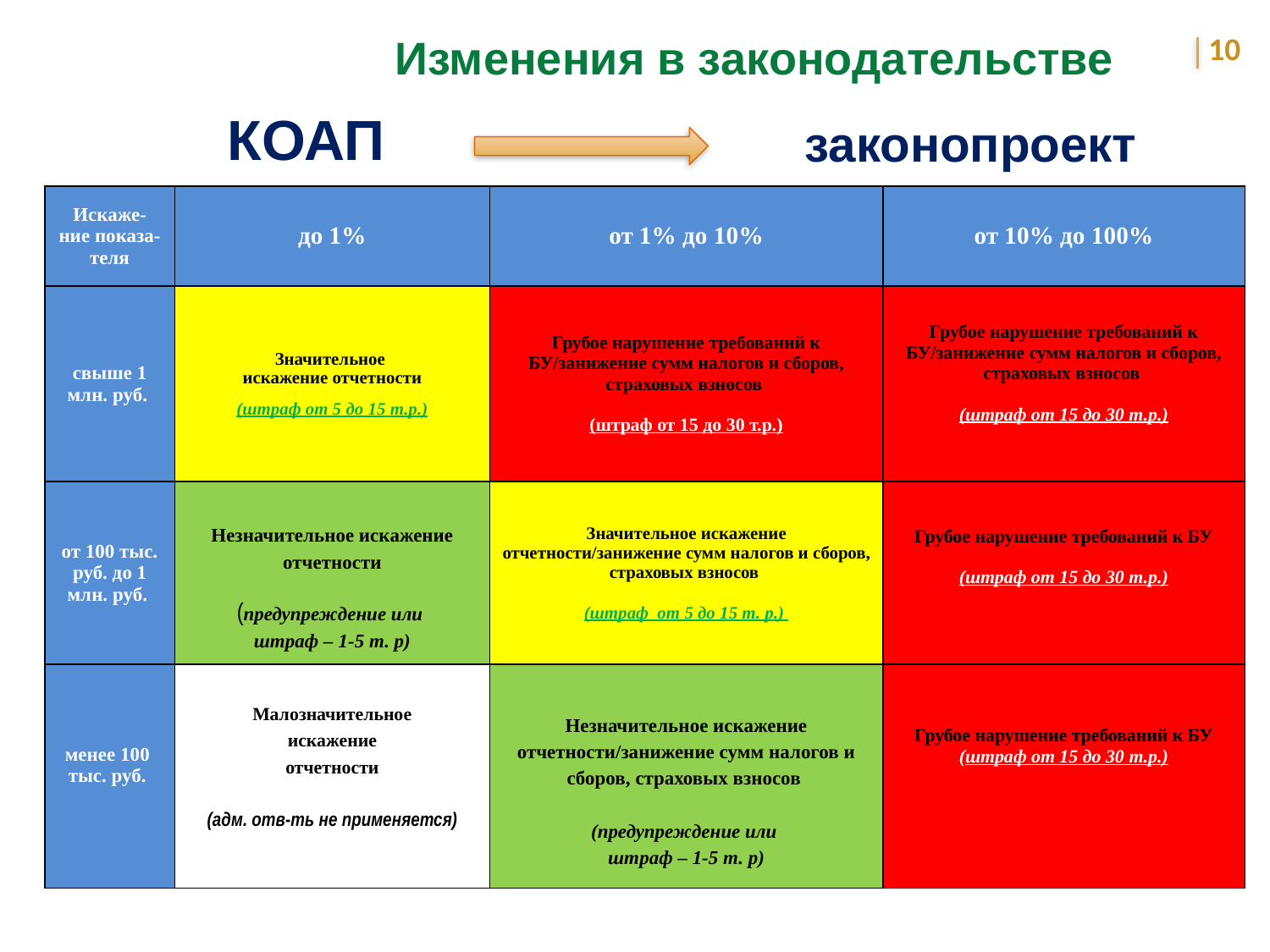

Изменения в законодательстве
 10
КОАП
законопроект

| Искаже-ние показа-теля | до 1% | от 1% до 10% | от 10% до 100% |
| --- | --- | --- | --- |
| свыше 1 млн. руб. | Значительное искажение отчетности (штраф от 5 до 15 т.р.) | Грубое нарушение требований к БУ/занижение сумм налогов и сборов, страховых взносов (штраф от 15 до 30 т.р.) | Грубое нарушение требований к БУ/занижение сумм налогов и сборов, страховых взносов (штраф от 15 до 30 т.р.) |
| от 100 тыс. руб. до 1 млн. руб. | Незначительное искажение отчетности (предупреждение или штраф – 1-5 т. р) | Значительное искажение отчетности/занижение сумм налогов и сборов, страховых взносов (штраф от 5 до 15 т. р.) | Грубое нарушение требований к БУ (штраф от 15 до 30 т.р.) |
| менее 100 тыс. руб. | Малозначительное искажение отчетности (адм. отв-ть не применяется) | Незначительное искажение отчетности/занижение сумм налогов и сборов, страховых взносов (предупреждение или штраф – 1-5 т. р) | Грубое нарушение требований к БУ (штраф от 15 до 30 т.р.) |